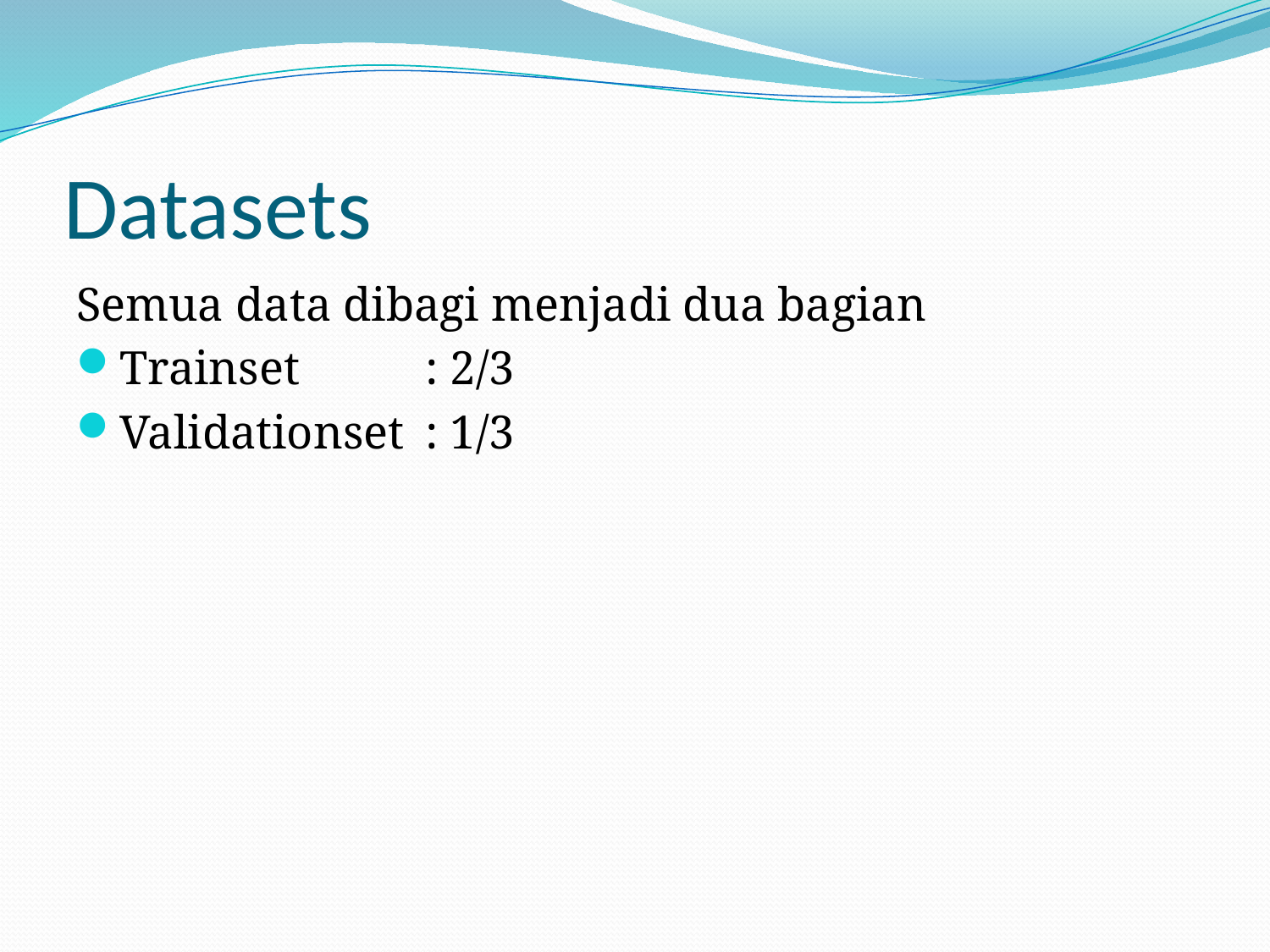

# Datasets
Semua data dibagi menjadi dua bagian
Trainset	: 2/3
Validationset	: 1/3